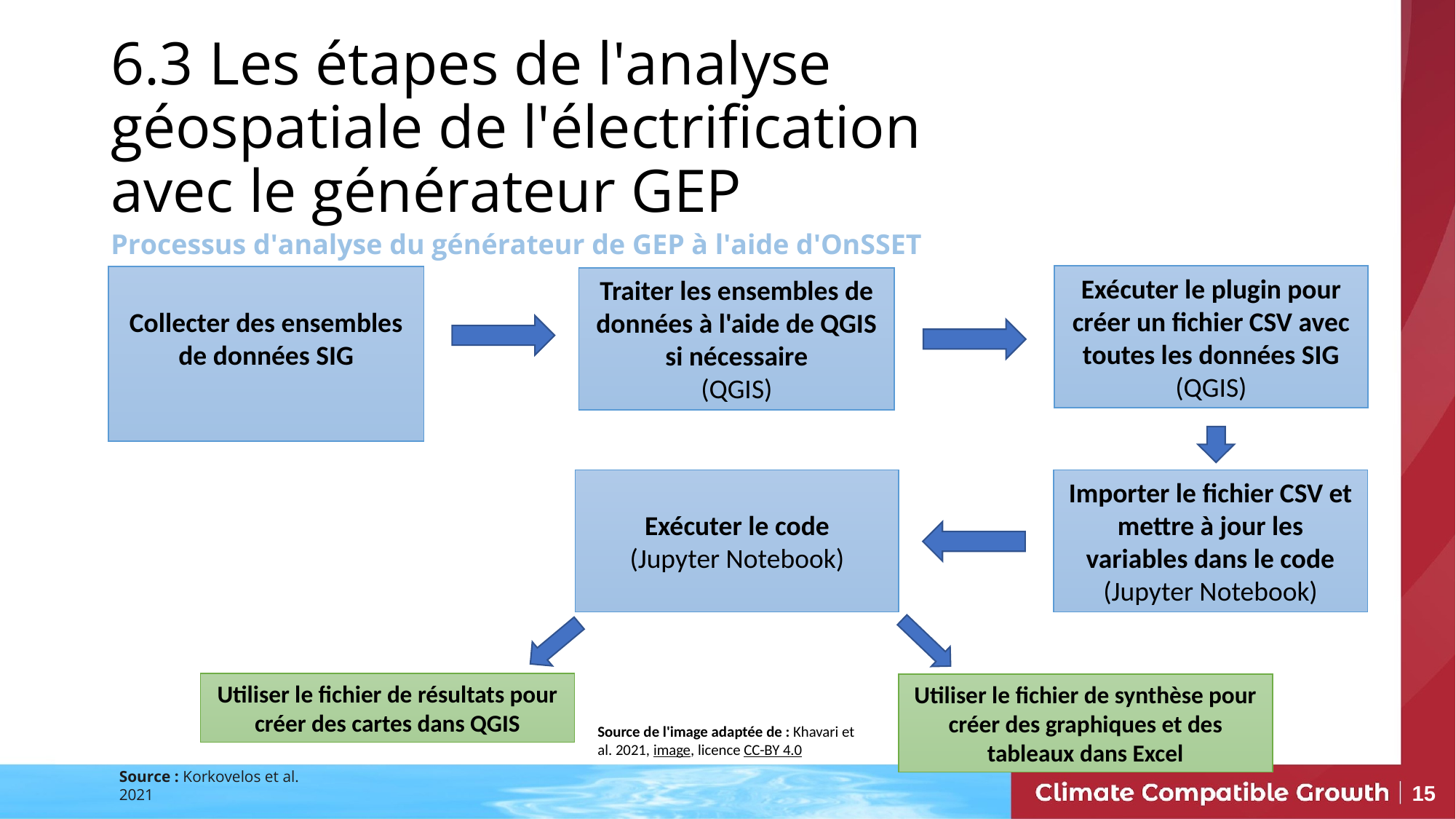

# 6.3 Les étapes de l'analyse géospatiale de l'électrification avec le générateur GEP
Processus d'analyse du générateur de GEP à l'aide d'OnSSET
Exécuter le plugin pour créer un fichier CSV avec toutes les données SIG
(QGIS)

Collecter des ensembles de données SIG

Traiter les ensembles de données à l'aide de QGIS si nécessaire
(QGIS)

Exécuter le code
(Jupyter Notebook)

Importer le fichier CSV et mettre à jour les variables dans le code
(Jupyter Notebook)

Utiliser le fichier de résultats pour créer des cartes dans QGIS
Utiliser le fichier de synthèse pour créer des graphiques et des tableaux dans Excel
Source de l'image adaptée de : Khavari et al. 2021, image, licence CC-BY 4.0
Source : Korkovelos et al. 2021